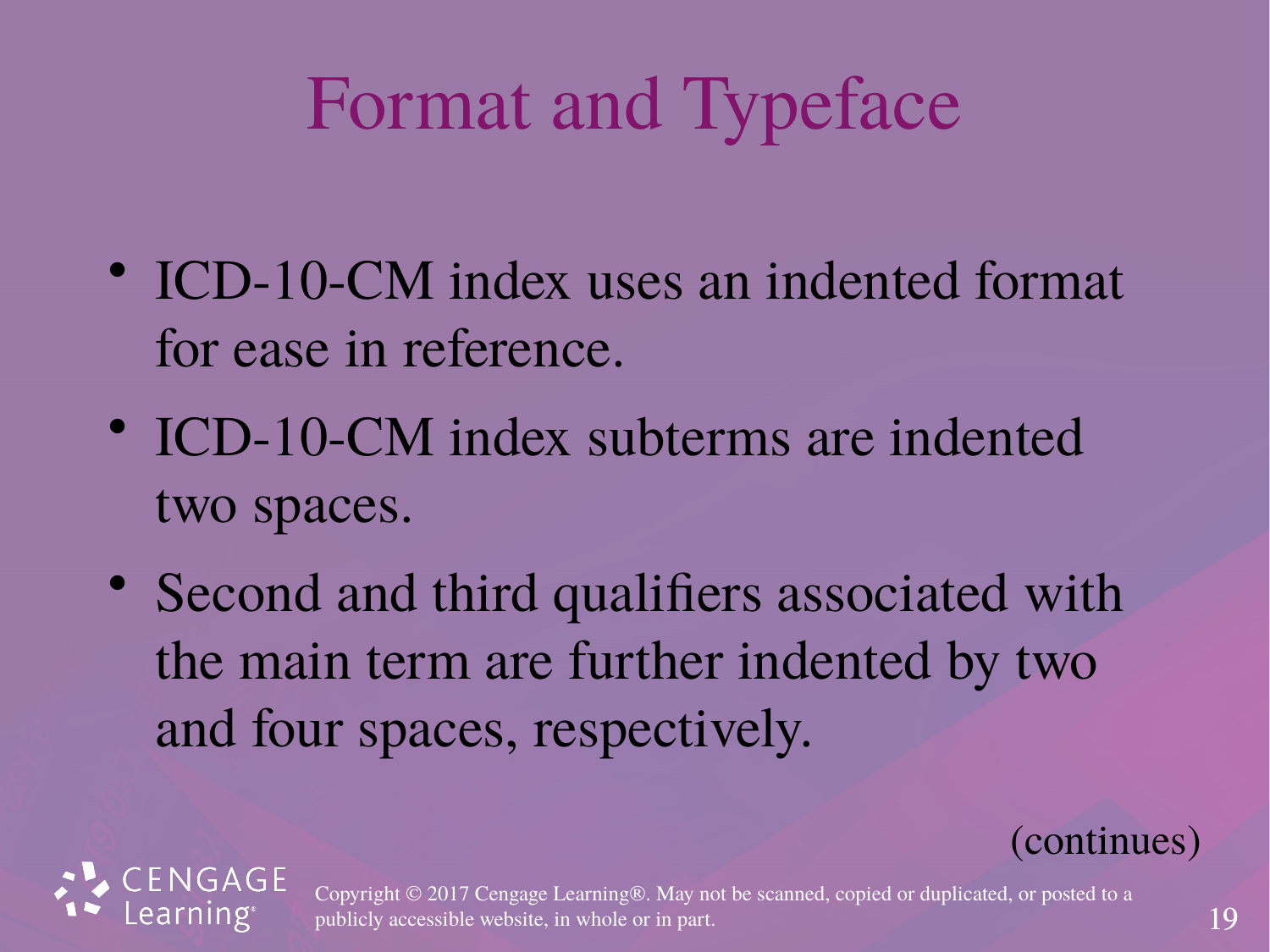

# Format and Typeface
ICD-10-CM index uses an indented format
for ease in reference.
ICD-10-CM index subterms are indented
two spaces.
Second and third qualifiers associated with
the main term are further indented by two
and four spaces, respectively.

(continues)